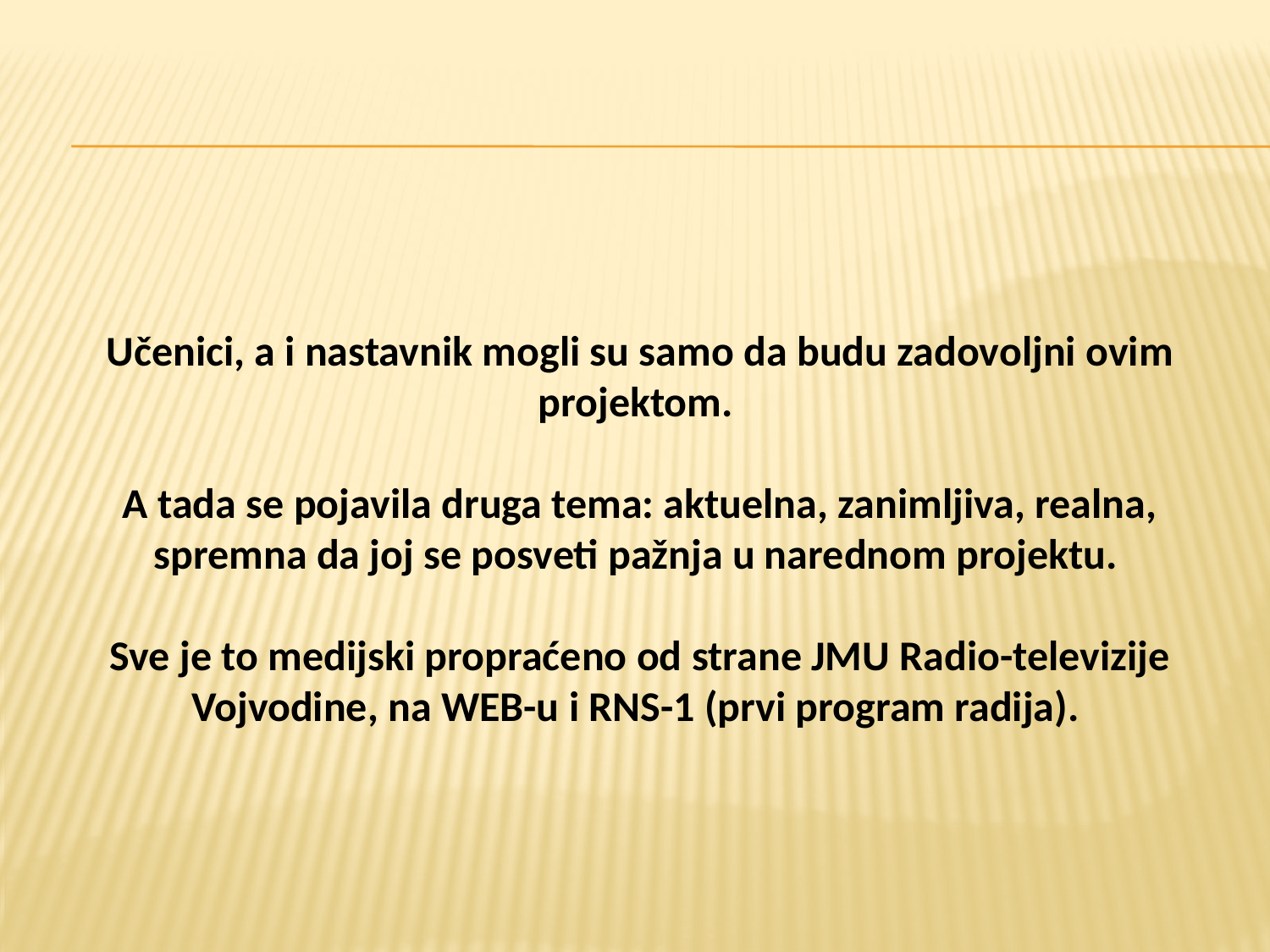

Učenici, a i nastavnik mogli su samo da budu zadovoljni ovim projektom.

A tada se pojavila druga tema: aktuelna, zanimljiva, realna, spremna da joj se posveti pažnja u narednom projektu.

Sve je to medijski propraćeno od strane JMU Radio-televizije Vojvodine, na WEB-u i RNS-1 (prvi program radija).